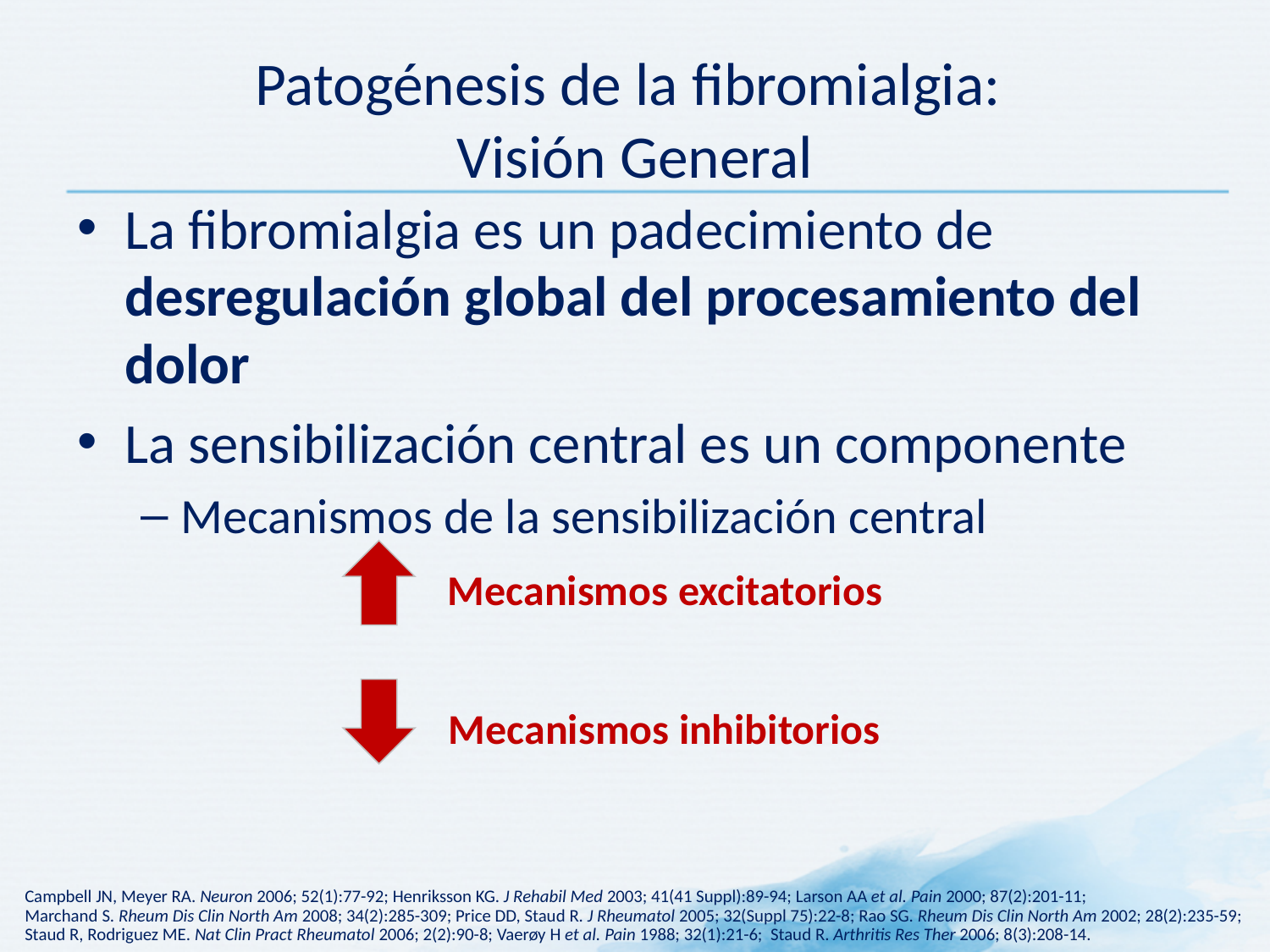

Patogénesis de la fibromialgia:
Visión General
La fibromialgia es un padecimiento de
desregulación global del procesamiento del dolor
La sensibilización central es un componente
Mecanismos de la sensibilización central

Mecanismos excitatorios

Mecanismos inhibitorios
Campbell JN, Meyer RA. Neuron 2006; 52(1):77-92; Henriksson KG. J Rehabil Med 2003; 41(41 Suppl):89-94; Larson AA et al. Pain 2000; 87(2):201-11;
Marchand S. Rheum Dis Clin North Am 2008; 34(2):285-309; Price DD, Staud R. J Rheumatol 2005; 32(Suppl 75):22-8; Rao SG. Rheum Dis Clin North Am 2002; 28(2):235-59; Staud R, Rodriguez ME. Nat Clin Pract Rheumatol 2006; 2(2):90-8; Vaerøy H et al. Pain 1988; 32(1):21-6;  Staud R. Arthritis Res Ther 2006; 8(3):208-14.